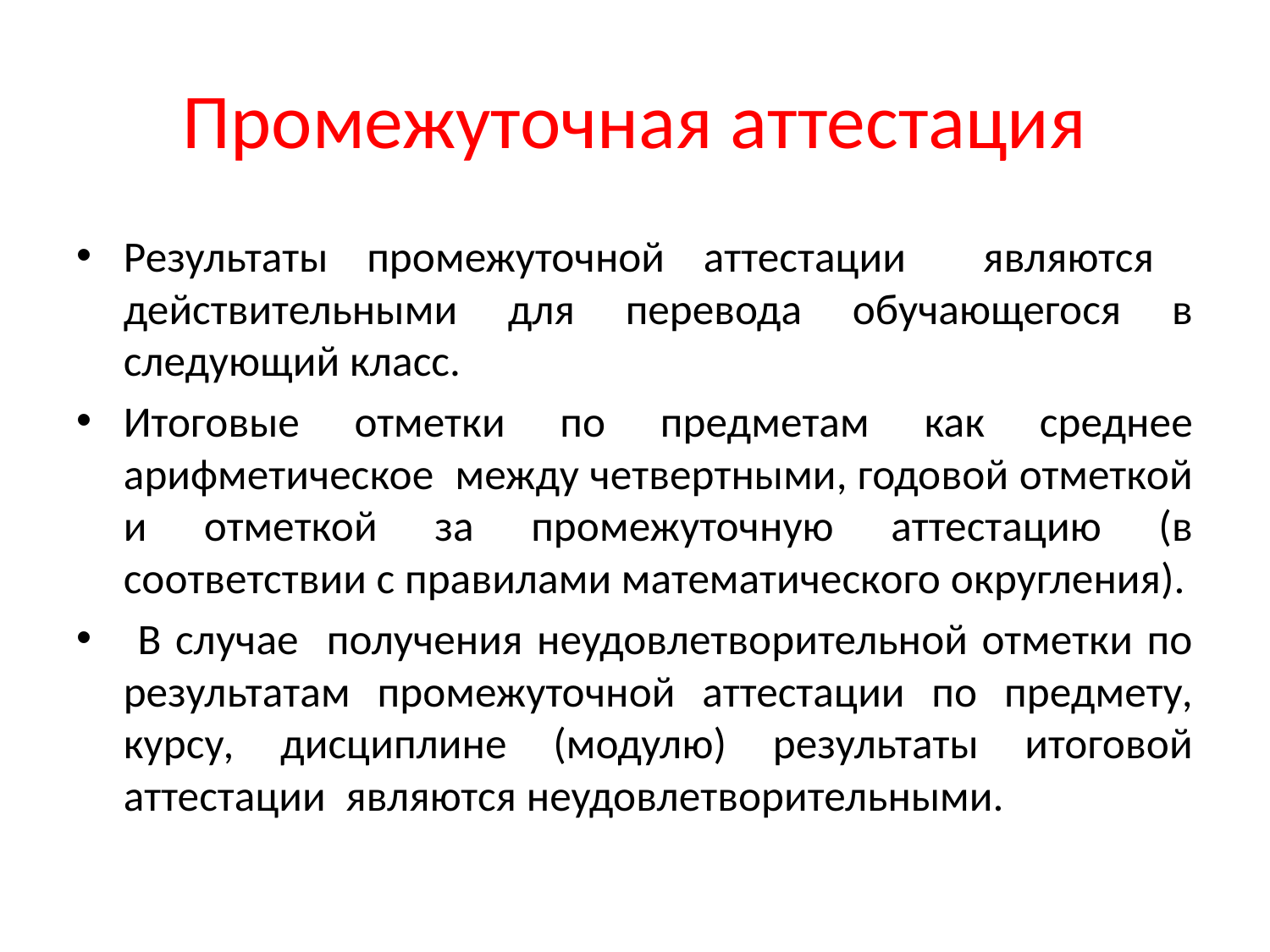

# Промежуточная аттестация
Результаты промежуточной аттестации  являются  действительными для перевода обучающегося в следующий класс.
Итоговые отметки по предметам как среднее арифметическое  между четвертными, годовой отметкой и отметкой за промежуточную аттестацию (в соответствии с правилами математического округления).
 В случае  получения неудовлетворительной отметки по результатам промежуточной аттестации по предмету, курсу, дисциплине (модулю) результаты итоговой аттестации  являются неудовлетворительными.